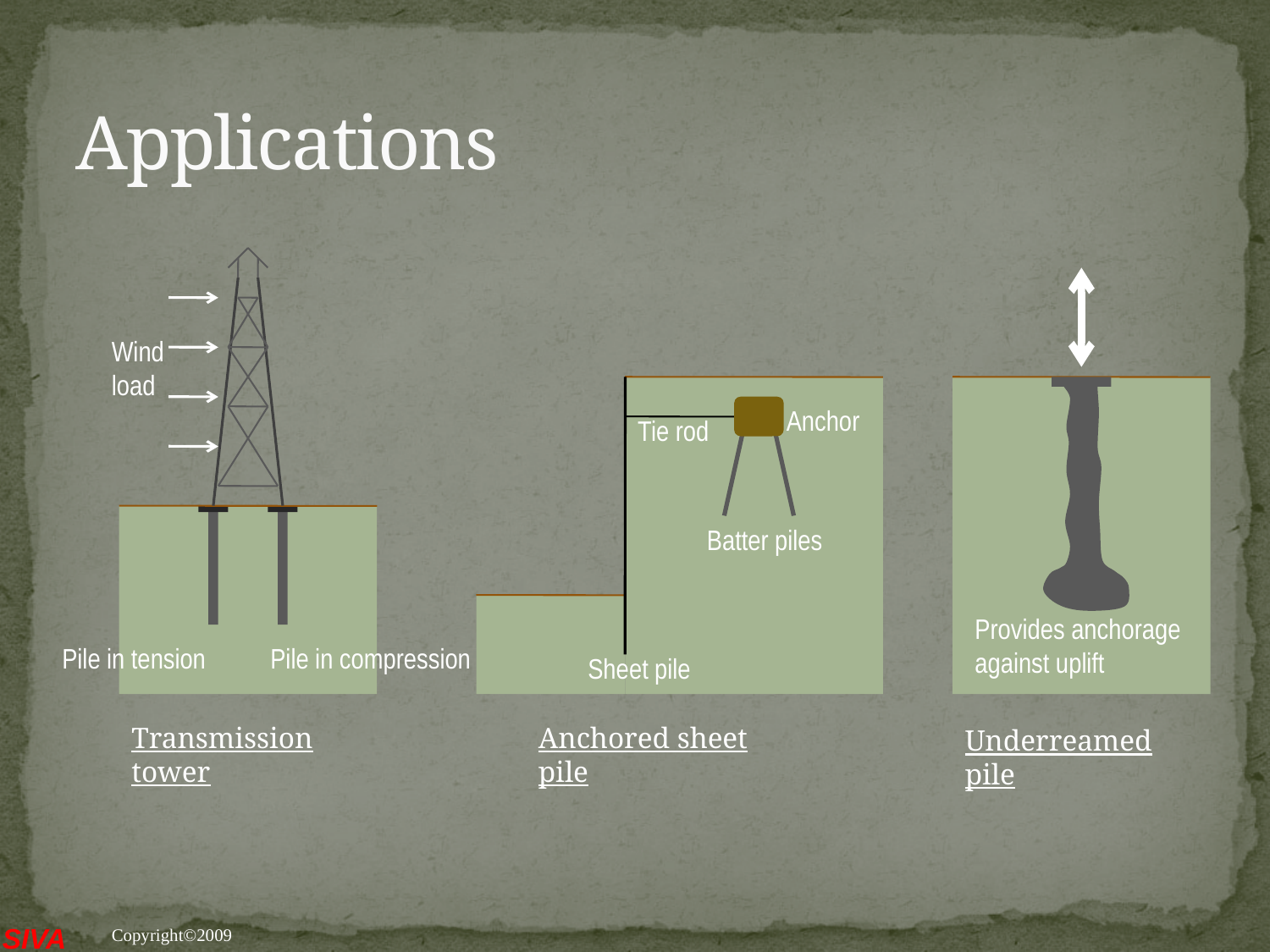

# Applications

Underreamed pile
Wind
load

Anchor
Tie rod
Batter piles

Sheet pile
Anchored sheet pile

Provides anchorage against uplift
Pile in tension
Pile in compression
Transmission tower